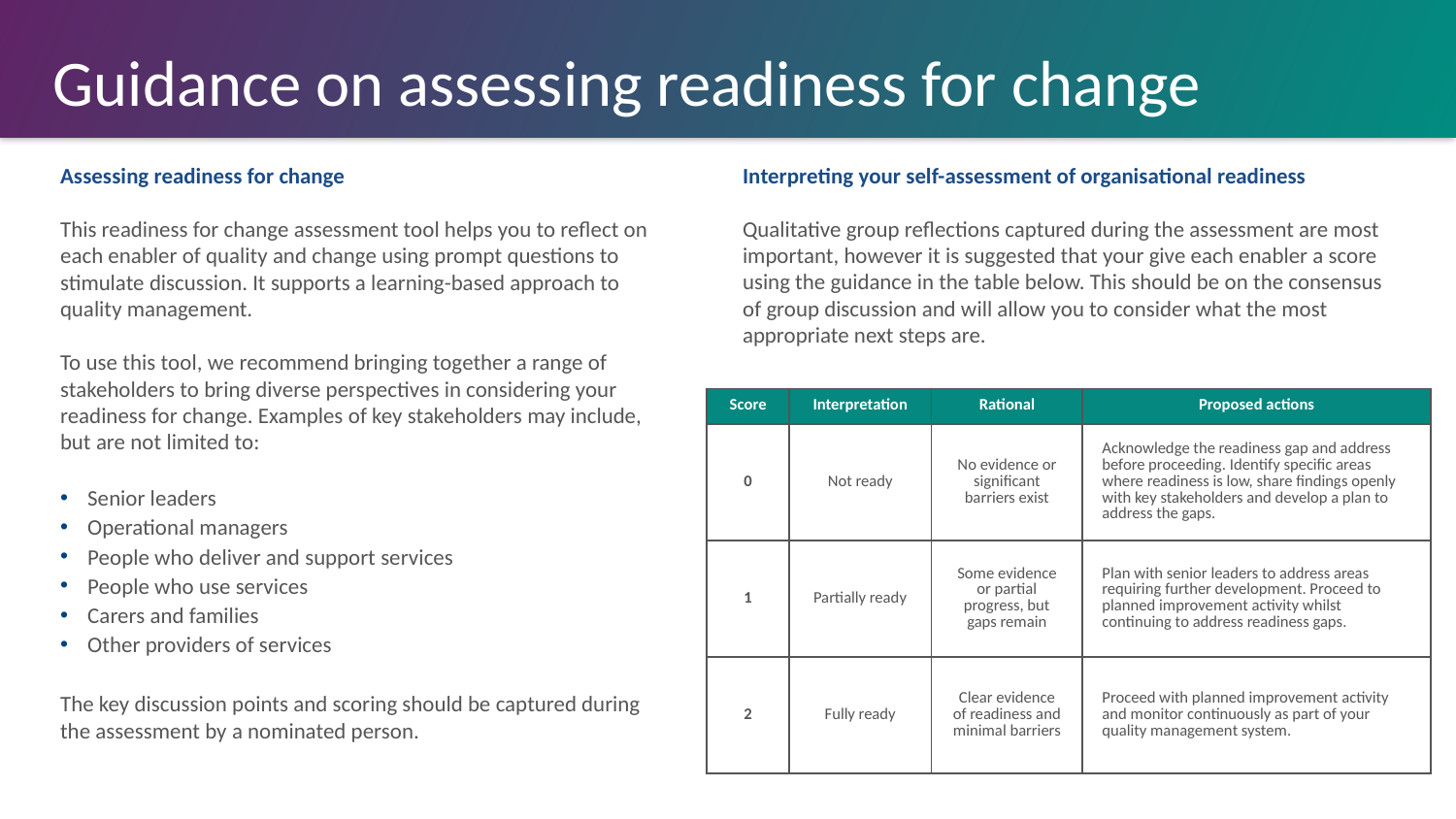

# Guidance on assessing readiness for change
Assessing readiness for change

This readiness for change assessment tool helps you to reflect on each enabler of quality and change using prompt questions to stimulate discussion. It supports a learning-based approach to quality management.

To use this tool, we recommend bringing together a range of stakeholders to bring diverse perspectives in considering your readiness for change. Examples of key stakeholders may include, but are not limited to:

Senior leaders
Operational managers
People who deliver and support services
People who use services
Carers and families
Other providers of services

The key discussion points and scoring should be captured during the assessment by a nominated person.

Interpreting your self-assessment of organisational readiness

Qualitative group reflections captured during the assessment are most important, however it is suggested that your give each enabler a score using the guidance in the table below. This should be on the consensus of group discussion and will allow you to consider what the most appropriate next steps are.
| Score | Interpretation | Rational | Proposed actions |
| --- | --- | --- | --- |
| 0 | Not ready | No evidence or significant barriers exist | Acknowledge the readiness gap and address before proceeding. Identify specific areas where readiness is low, share findings openly with key stakeholders and develop a plan to address the gaps. |
| 1 | Partially ready | Some evidence or partial progress, but gaps remain | Plan with senior leaders to address areas requiring further development. Proceed to planned improvement activity whilst continuing to address readiness gaps. |
| 2 | Fully ready | Clear evidence of readiness and minimal barriers | Proceed with planned improvement activity and monitor continuously as part of your quality management system. |